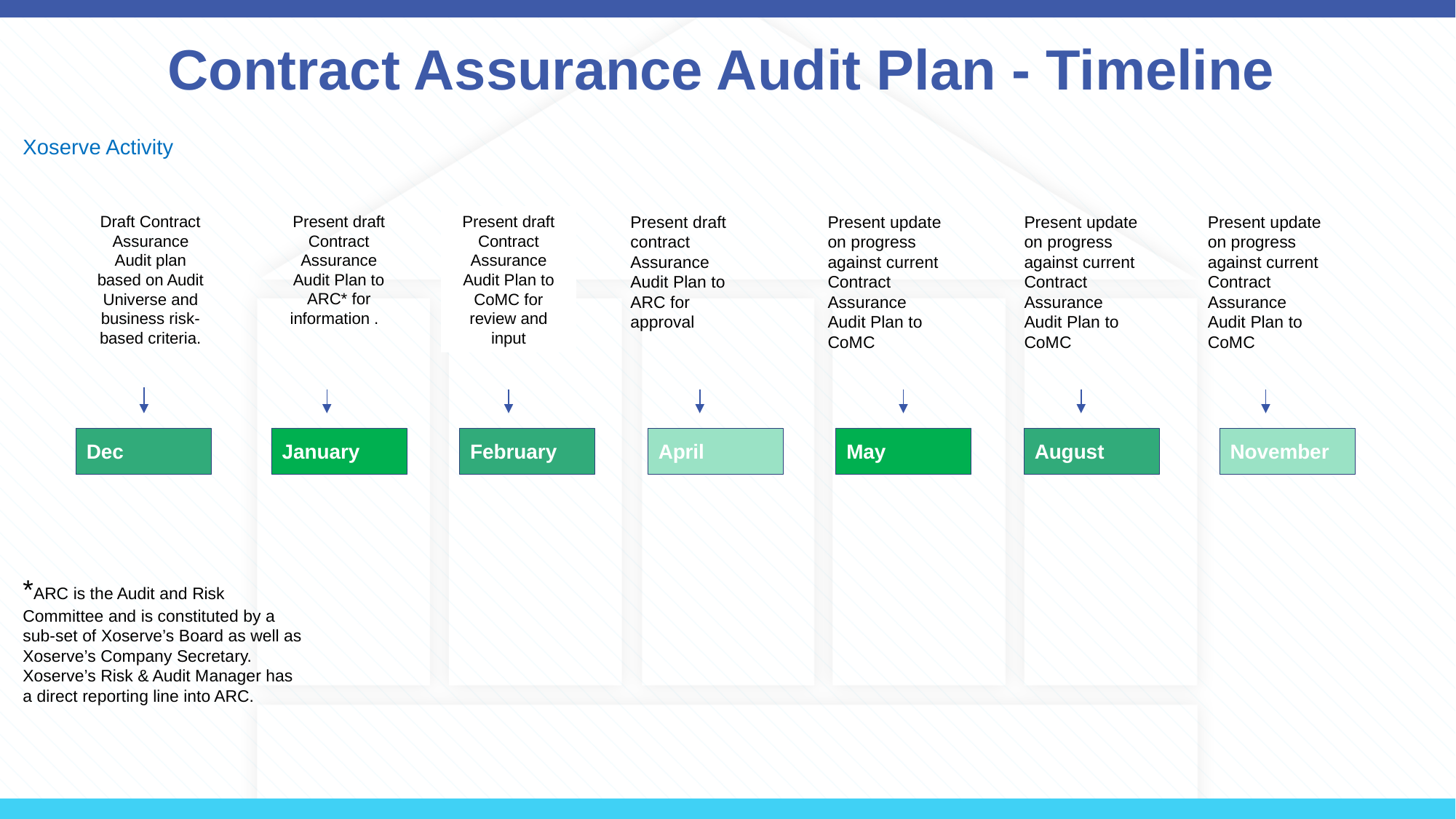

# Contract Assurance Audit Plan - Timeline
Xoserve Activity
Draft Contract Assurance Audit plan based on Audit Universe and business risk-based criteria.
Present draft Contract Assurance Audit Plan to ARC* for information .
Present draft Contract Assurance Audit Plan to CoMC for review and input
Present draft contract Assurance Audit Plan to ARC for approval
Present update on progress against current Contract Assurance Audit Plan to CoMC
Present update on progress against current Contract Assurance Audit Plan to CoMC
Present update on progress against current Contract Assurance Audit Plan to CoMC
Dec
January
February
April
May
August
November
*ARC is the Audit and Risk Committee and is constituted by a sub-set of Xoserve’s Board as well as Xoserve’s Company Secretary. Xoserve’s Risk & Audit Manager has a direct reporting line into ARC.